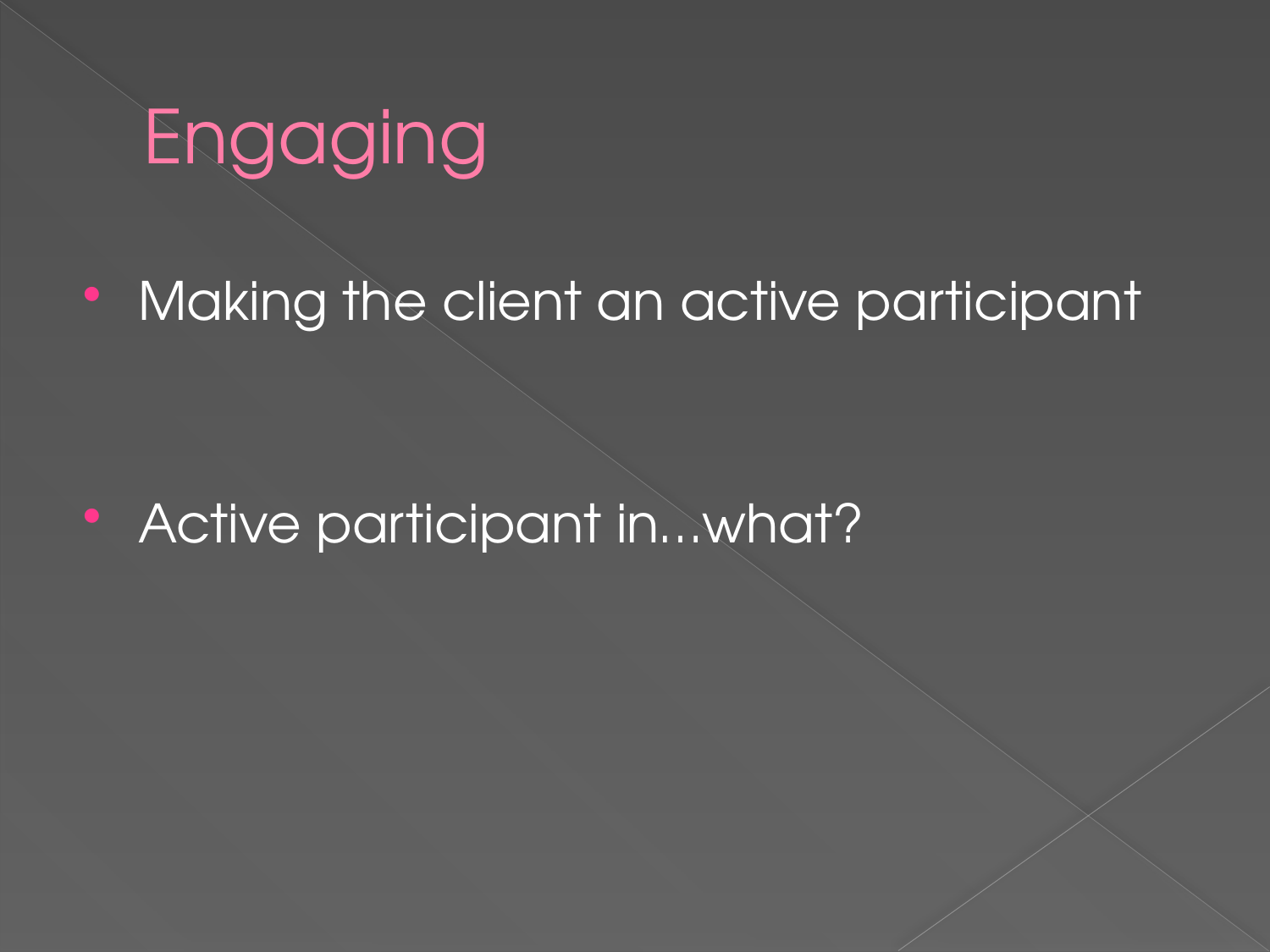

# Engaging
Making the client an active participant

Active participant in…what?